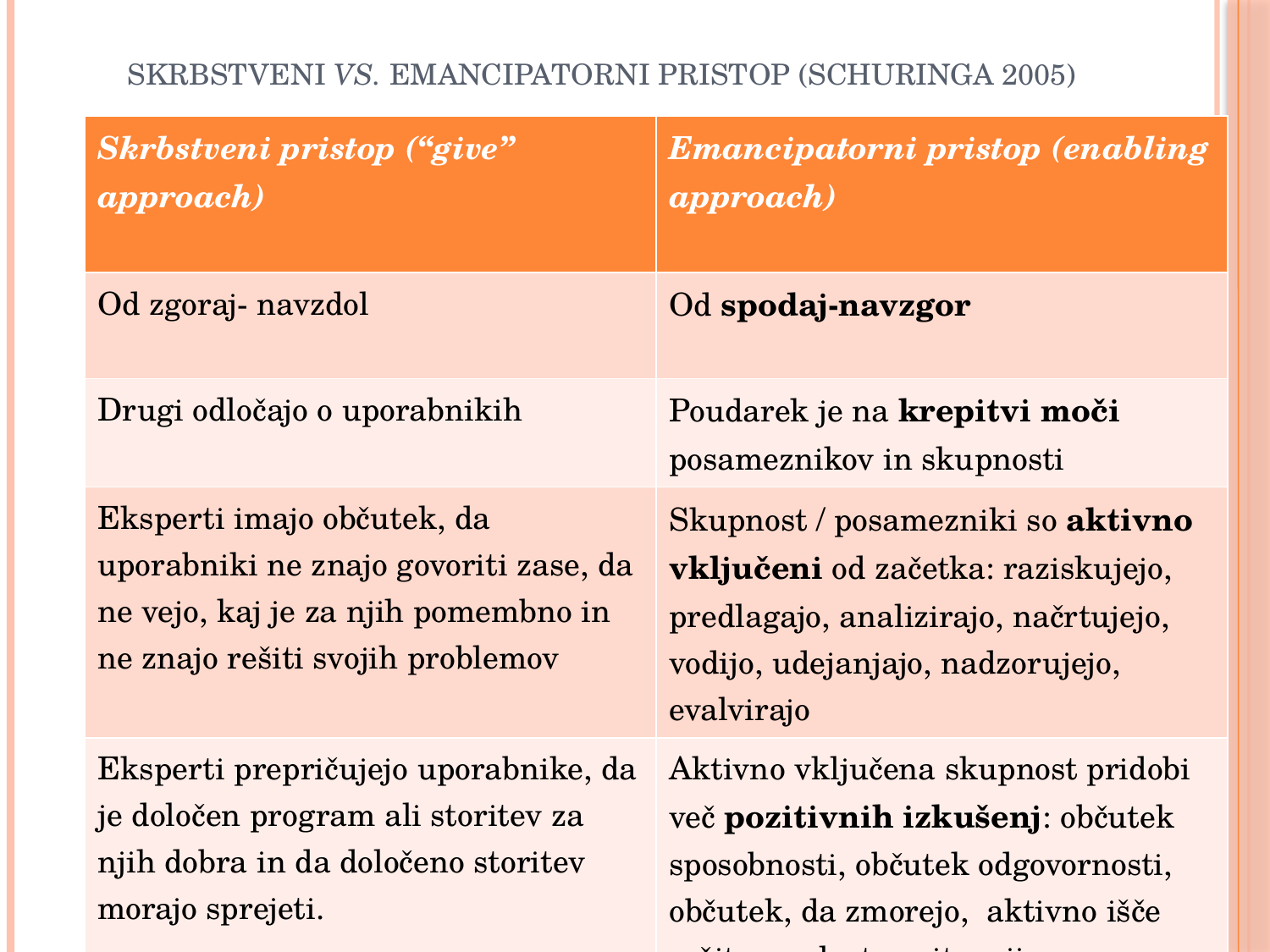

# Skrbstveni vs. emancipatorni pristop (Schuringa 2005)
| Skrbstveni pristop (“give” approach) | Emancipatorni pristop (enabling approach) |
| --- | --- |
| Od zgoraj- navzdol | Od spodaj-navzgor |
| Drugi odločajo o uporabnikih | Poudarek je na krepitvi moči posameznikov in skupnosti |
| Eksperti imajo občutek, da uporabniki ne znajo govoriti zase, da ne vejo, kaj je za njih pomembno in ne znajo rešiti svojih problemov | Skupnost / posamezniki so aktivno vključeni od začetka: raziskujejo, predlagajo, analizirajo, načrtujejo, vodijo, udejanjajo, nadzorujejo, evalvirajo |
| Eksperti prepričujejo uporabnike, da je določen program ali storitev za njih dobra in da določeno storitev morajo sprejeti. | Aktivno vključena skupnost pridobi več pozitivnih izkušenj: občutek sposobnosti, občutek odgovornosti, občutek, da zmorejo, aktivno išče rešitve za lastno situacijo |
| Rezultat: pasivni prejemniki pomoči | Rezultat: aktivni uporabniki |